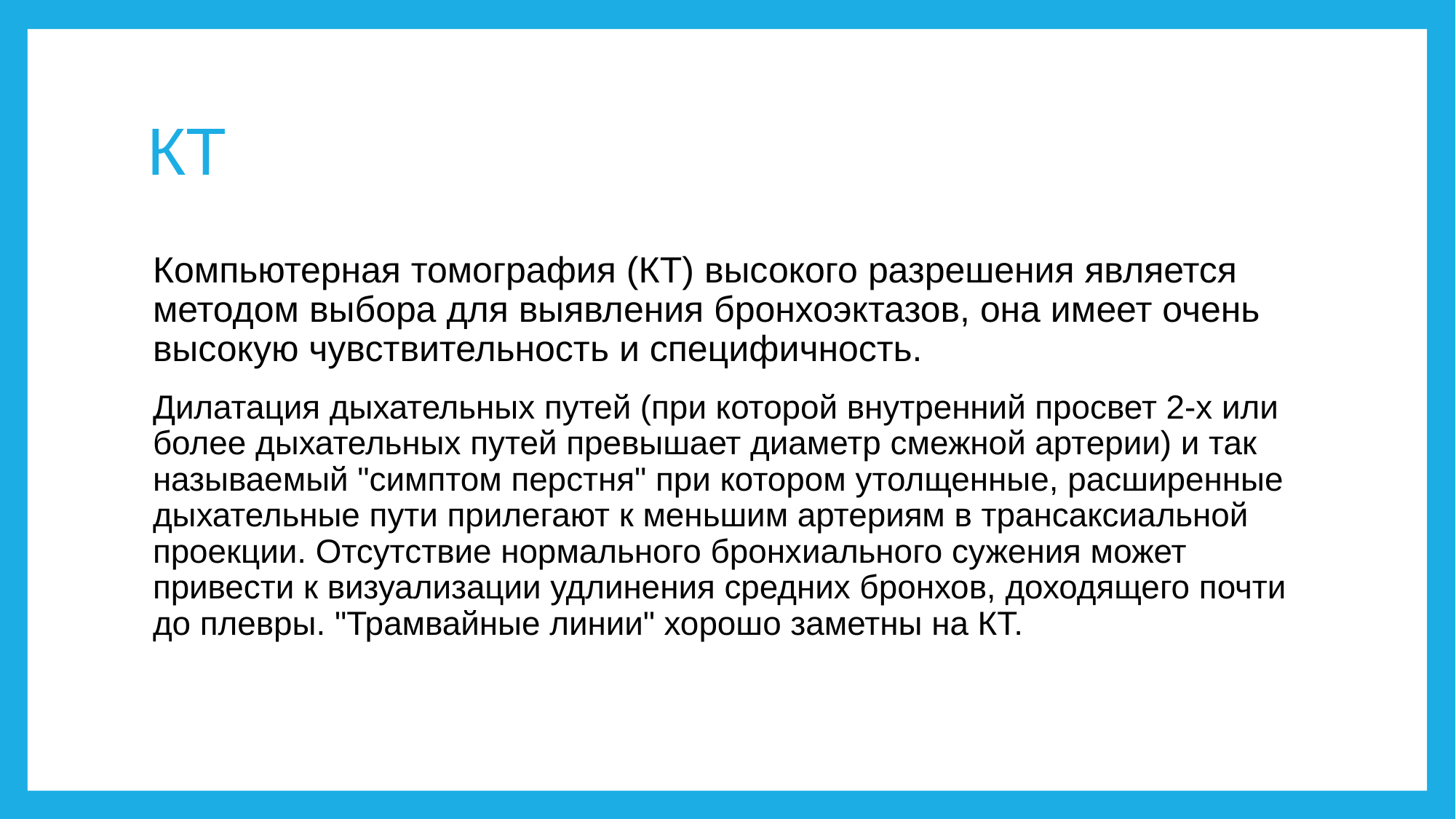

# КТ
Компьютерная томография (КТ) высокого разрешения является методом выбора для выявления бронхоэктазов, она имеет очень высокую чувствительность и специфичность.
Дилатация дыхательных путей (при которой внутренний просвет 2-х или более дыхательных путей превышает диаметр смежной артерии) и так называемый "симптом перстня" при котором утолщенные, расширенные дыхательные пути прилегают к меньшим артериям в трансаксиальной проекции. Отсутствие нормального бронхиального сужения может привести к визуализации удлинения средних бронхов, доходящего почти до плевры. "Трамвайные линии" хорошо заметны на КТ.